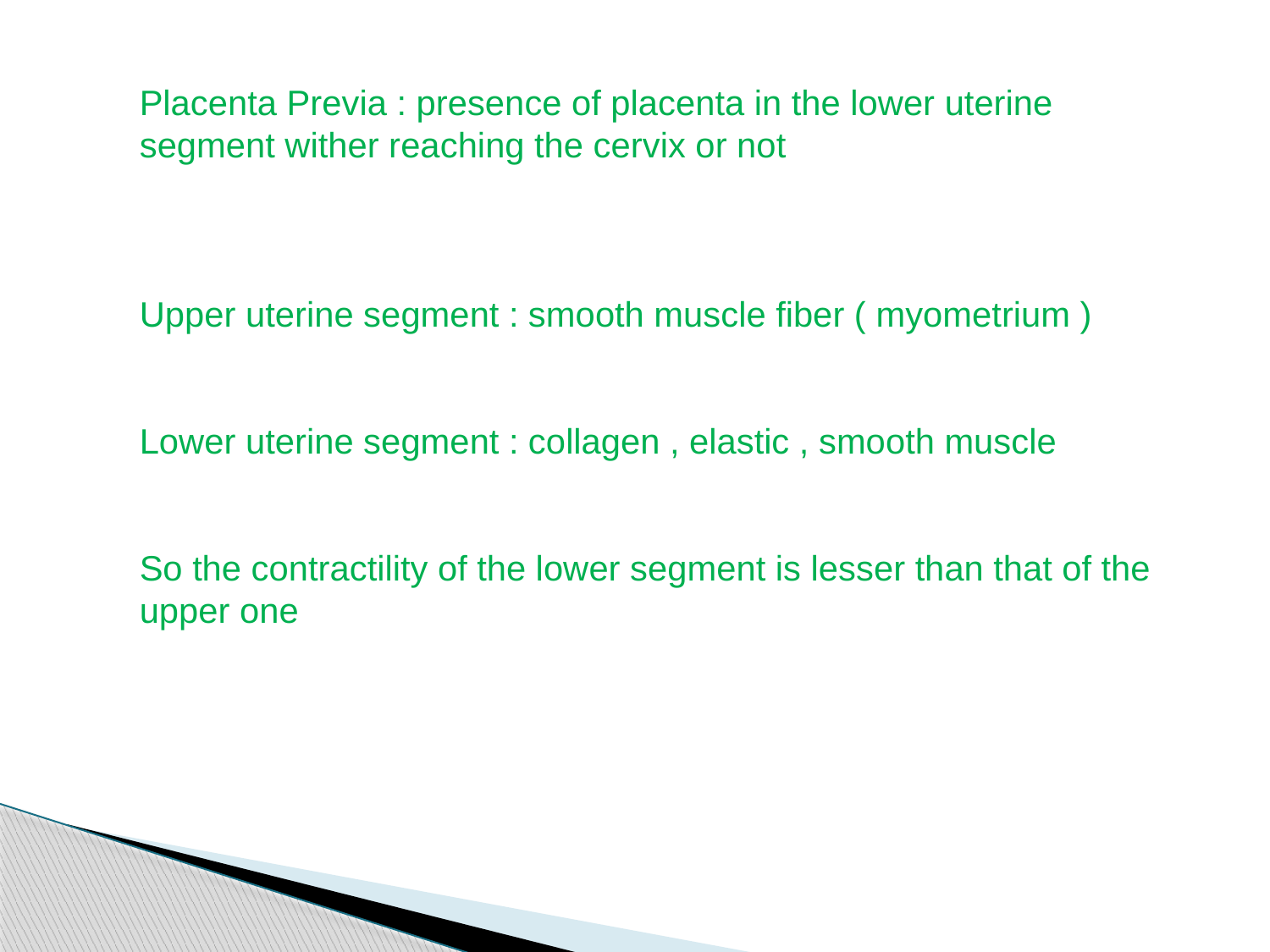

Placenta Previa : presence of placenta in the lower uterine segment wither reaching the cervix or not

Upper uterine segment : smooth muscle fiber ( myometrium )

Lower uterine segment : collagen , elastic , smooth muscle

So the contractility of the lower segment is lesser than that of the upper one